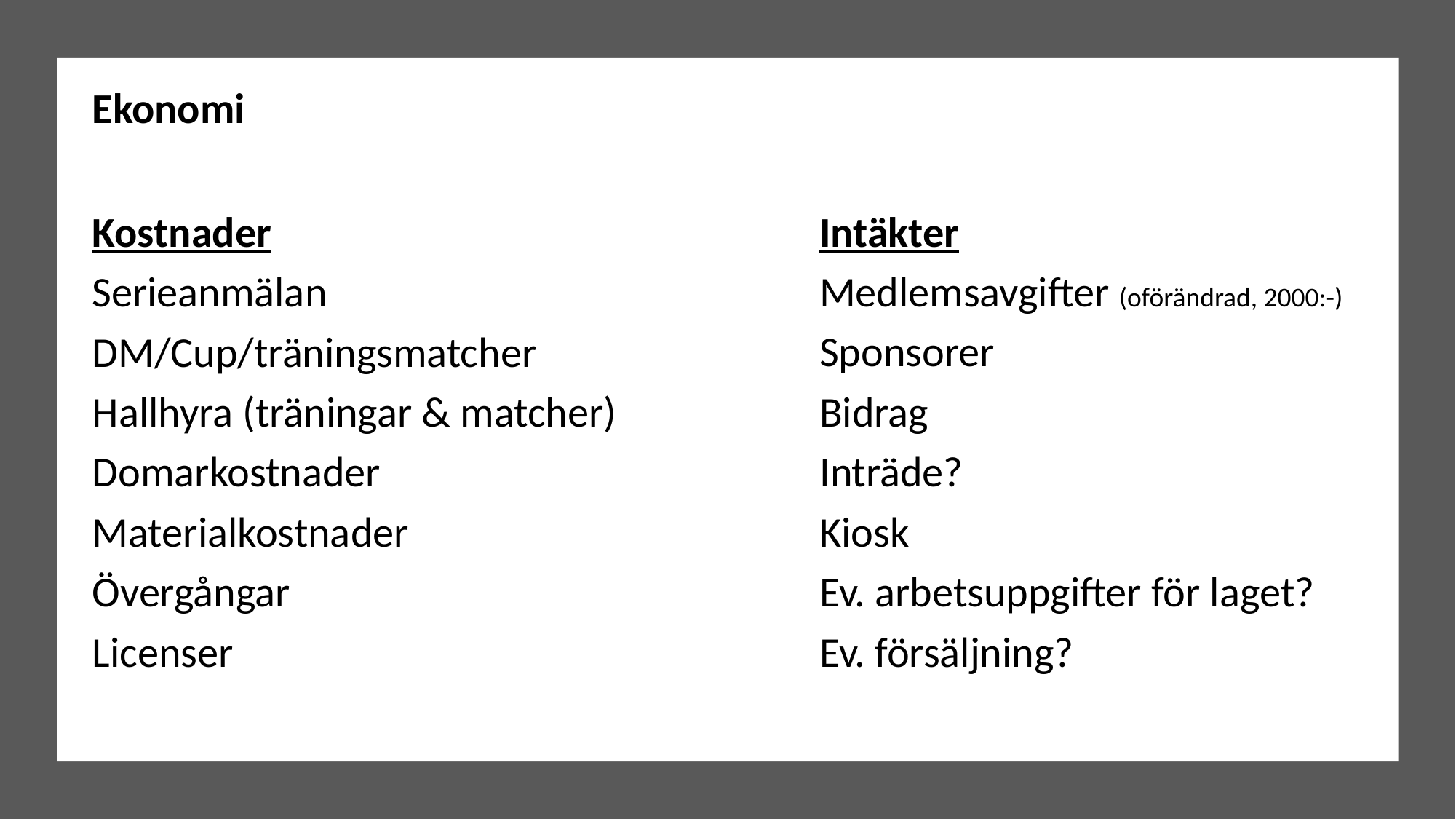

Ekonomi
Kostnader
Serieanmälan
DM/Cup/träningsmatcher
Hallhyra (träningar & matcher)
Domarkostnader
Materialkostnader
Övergångar
Licenser
Intäkter
Medlemsavgifter (oförändrad, 2000:-)
Sponsorer
Bidrag
Inträde?
Kiosk
Ev. arbetsuppgifter för laget?
Ev. försäljning?